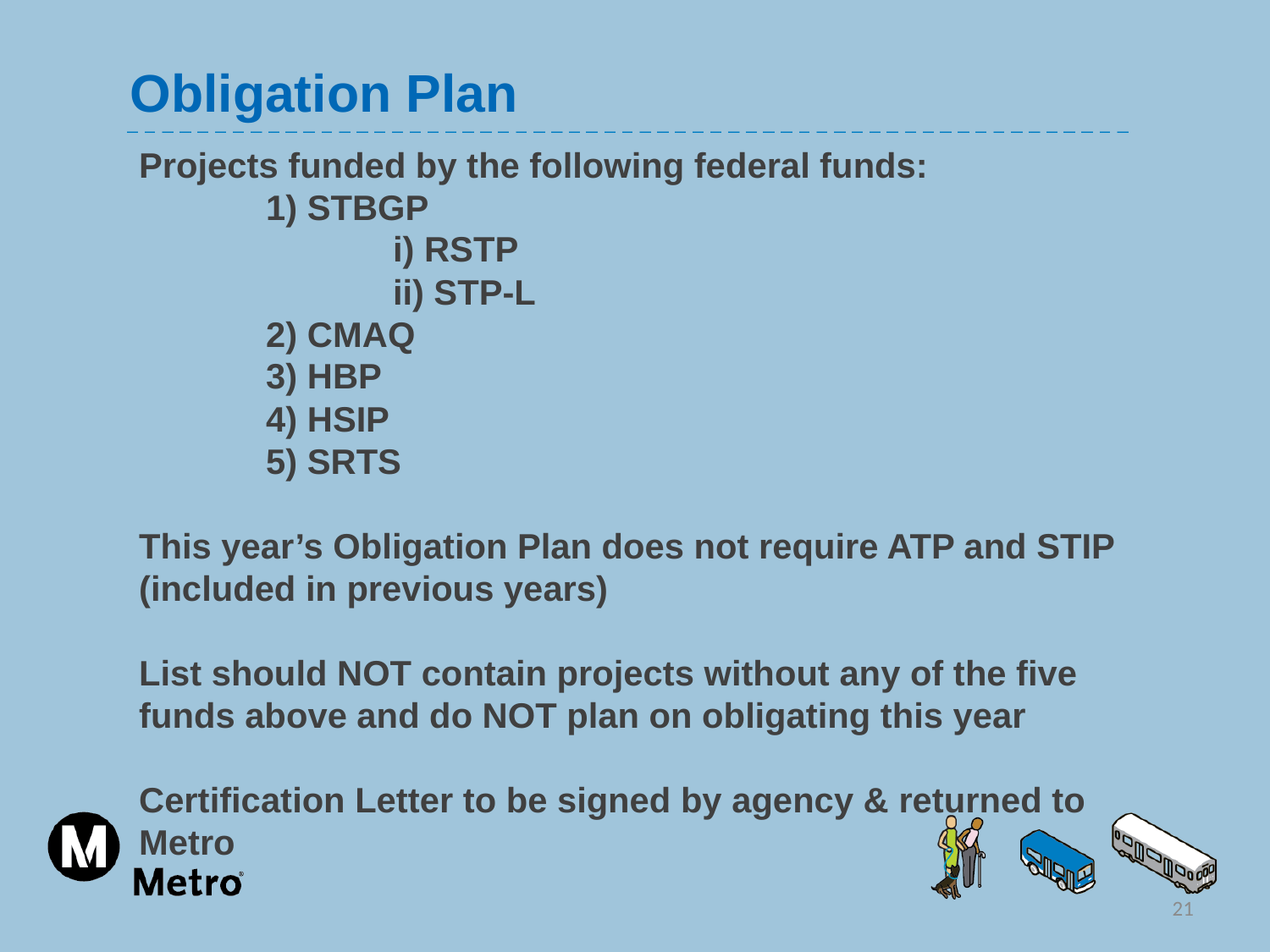

Obligation Plan
Projects funded by the following federal funds:
	1) STBGP
		i) RSTP
		ii) STP-L
	2) CMAQ
	3) HBP
	4) HSIP
	5) SRTS

This year’s Obligation Plan does not require ATP and STIP (included in previous years)

List should NOT contain projects without any of the five funds above and do NOT plan on obligating this year

Certification Letter to be signed by agency & returned to Metro

21